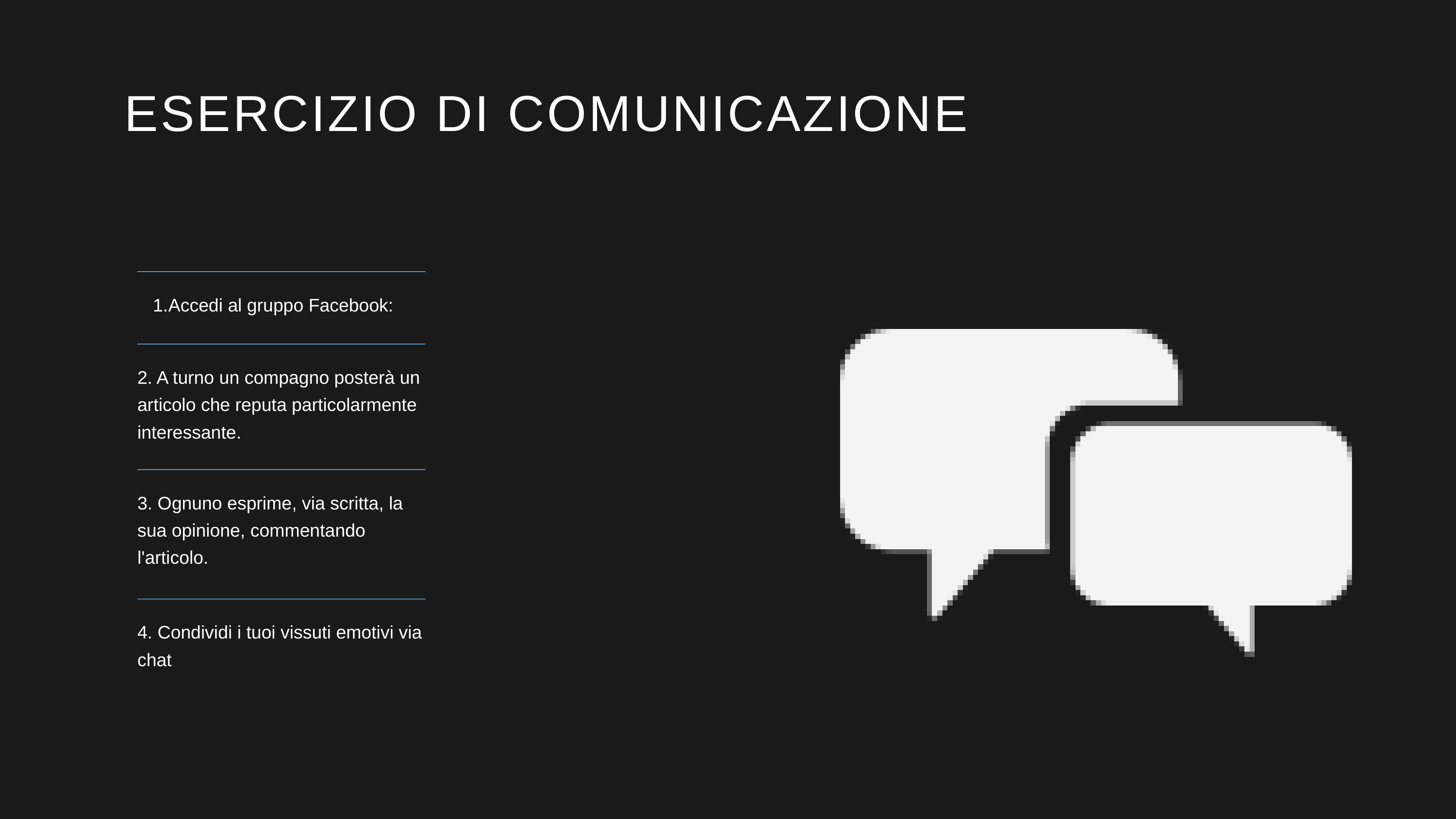

ESERCIZIO DI COMUNICAZIONE

Accedi al gruppo Facebook:

2. A turno un compagno posterà un articolo che reputa particolarmente interessante.

3. Ognuno esprime, via scritta, la sua opinione, commentando l'articolo.

4. Condividi i tuoi vissuti emotivi via chat